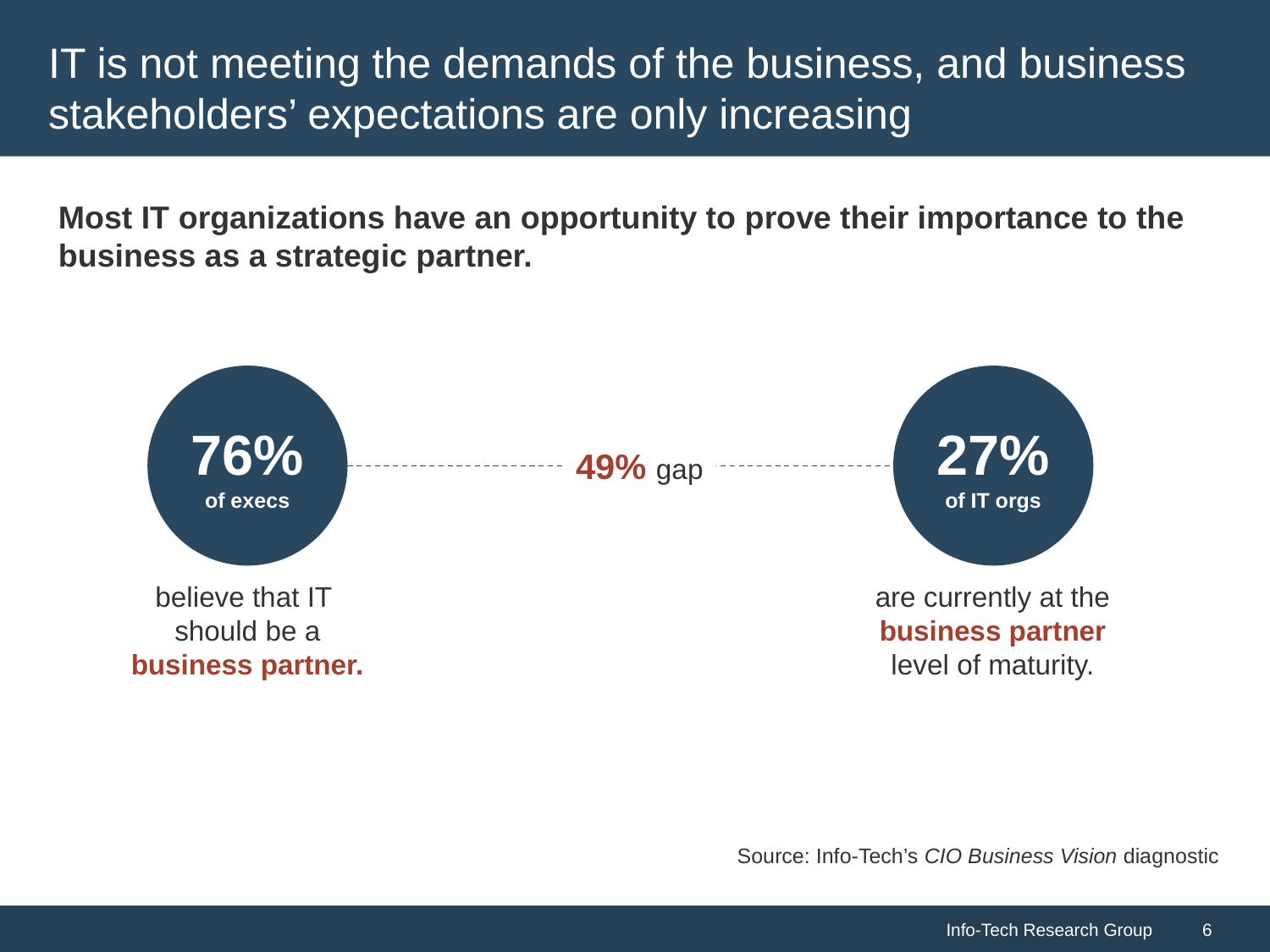

# IT is not meeting the demands of the business, and business stakeholders’ expectations are only increasing
Most IT organizations have an opportunity to prove their importance to the business as a strategic partner.
76%
of execs
27%
of IT orgs
49% gap
believe that IT
should be a business partner.
are currently at the business partner level of maturity.
Source: Info-Tech’s CIO Business Vision diagnostic